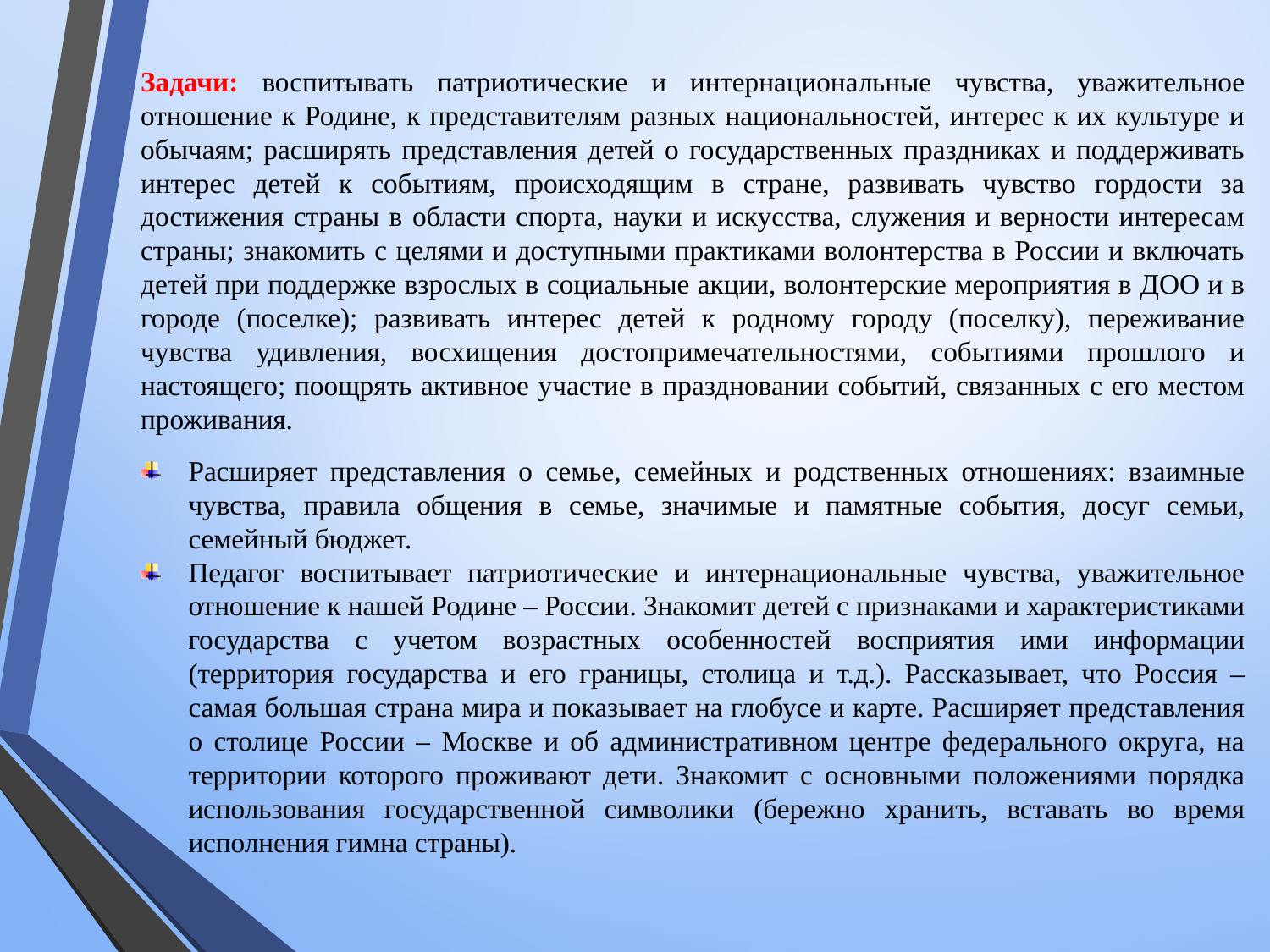

Задачи: воспитывать патриотические и интернациональные чувства, уважительное отношение к Родине, к представителям разных национальностей, интерес к их культуре и обычаям; расширять представления детей о государственных праздниках и поддерживать интерес детей к событиям, происходящим в стране, развивать чувство гордости за достижения страны в области спорта, науки и искусства, служения и верности интересам страны; знакомить с целями и доступными практиками волонтерства в России и включать детей при поддержке взрослых в социальные акции, волонтерские мероприятия в ДОО и в городе (поселке); развивать интерес детей к родному городу (поселку), переживание чувства удивления, восхищения достопримечательностями, событиями прошлого и настоящего; поощрять активное участие в праздновании событий, связанных с его местом проживания.
Расширяет представления о семье, семейных и родственных отношениях: взаимные чувства, правила общения в семье, значимые и памятные события, досуг семьи, семейный бюджет.
Педагог воспитывает патриотические и интернациональные чувства, уважительное отношение к нашей Родине ‒ России. Знакомит детей с признаками и характеристиками государства с учетом возрастных особенностей восприятия ими информации (территория государства и его границы, столица и т.д.). Рассказывает, что Россия ‒ самая большая страна мира и показывает на глобусе и карте. Расширяет представления о столице России – Москве и об административном центре федерального округа, на территории которого проживают дети. Знакомит с основными положениями порядка использования государственной символики (бережно хранить, вставать во время исполнения гимна страны).